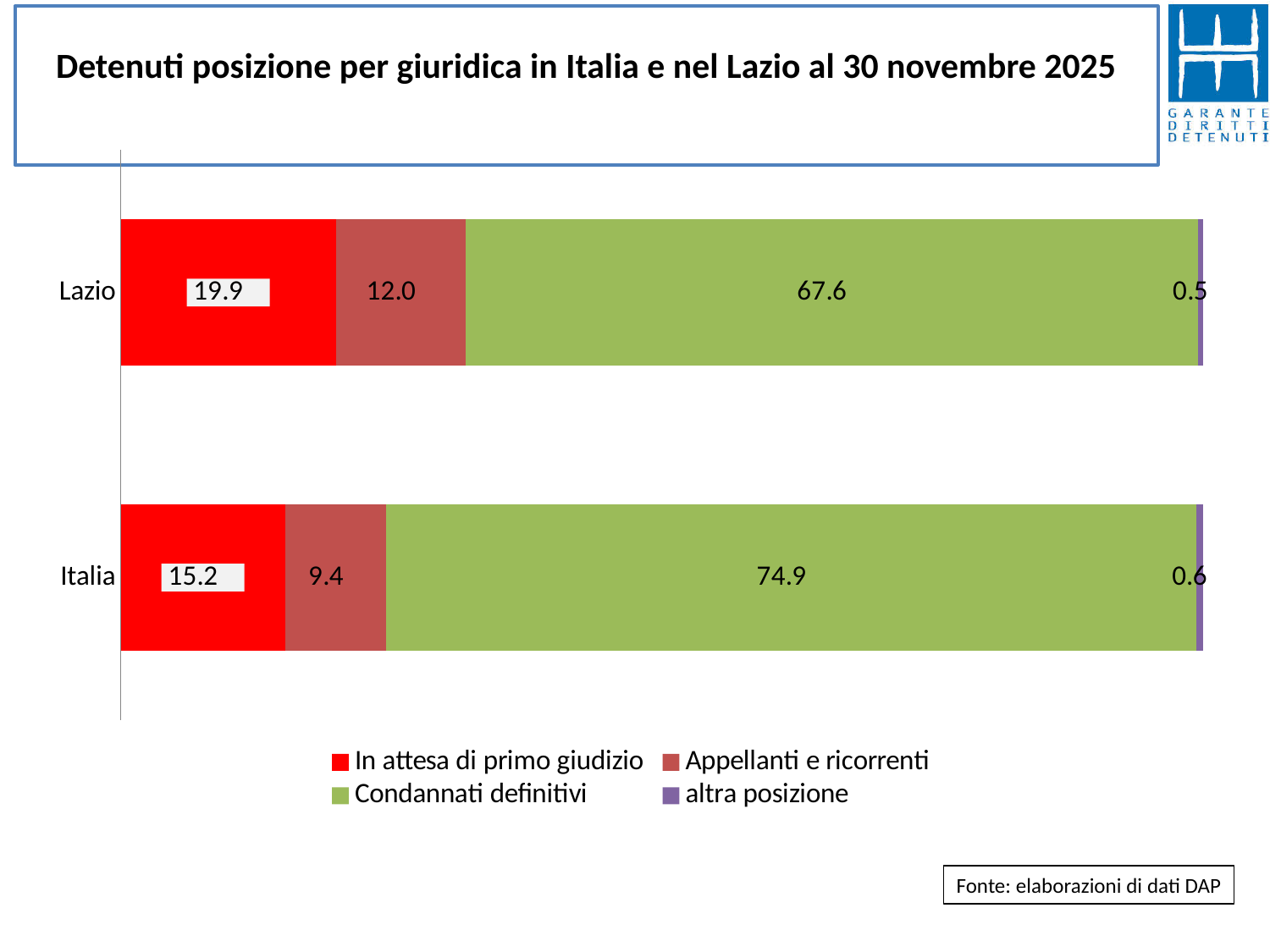

# Detenuti posizione per giuridica in Italia e nel Lazio al 30 novembre 2025

### Chart

| Category | In attesa di primo giudizio | Appellanti e ricorrenti | Condannati definitivi | altra posizione |
|---|---|---|---|---|
| Lazio | 19.889585198448223 | 12.026260817666367 | 67.62160549089825 | 0.462548492987168 |
| Italia | 15.209494582576562 | 9.358364126009896 | 74.86221582012902 | 0.5699254712845244 |
Fonte: elaborazioni di dati DAP